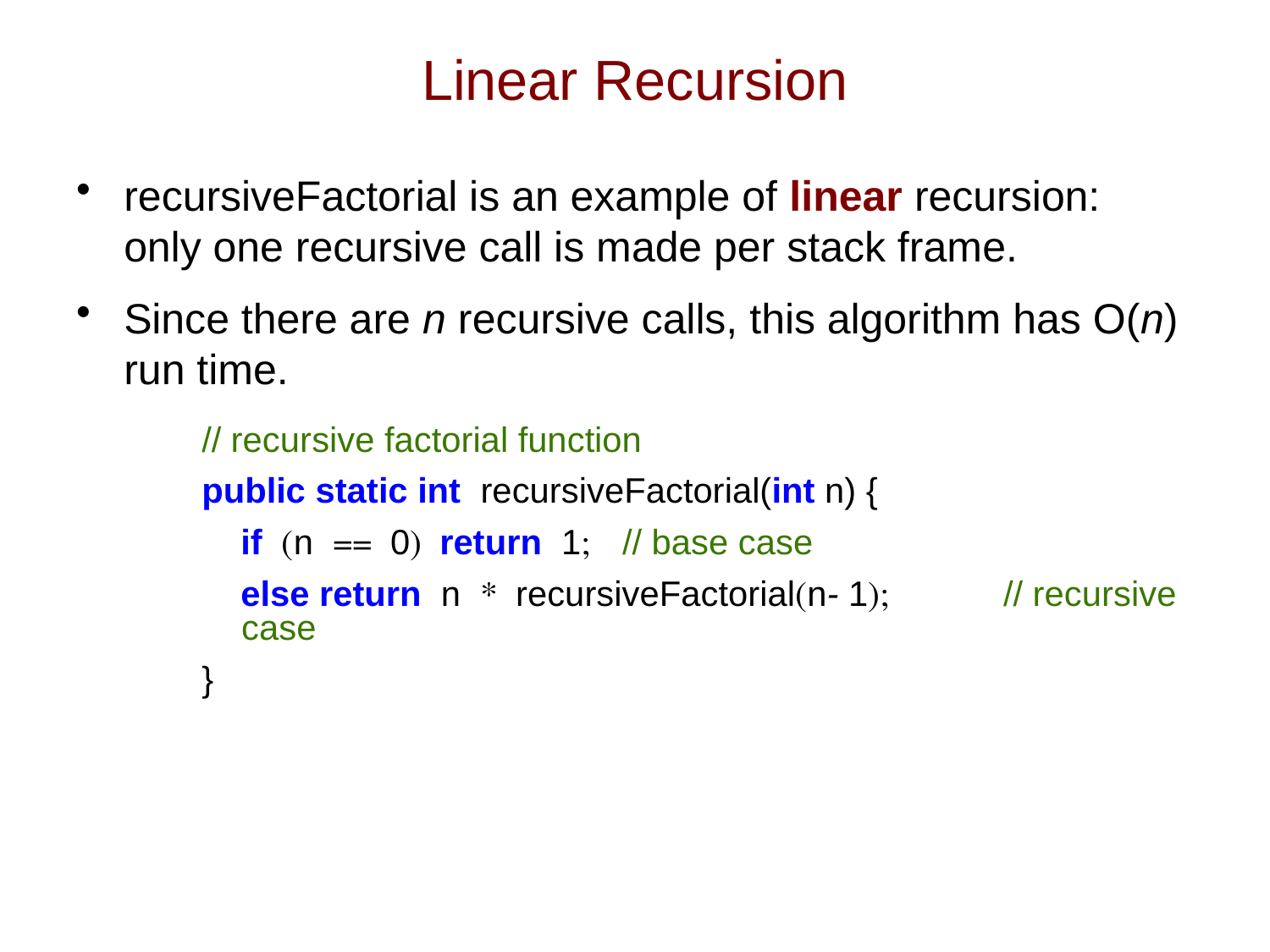

# Linear Recursion
recursiveFactorial is an example of linear recursion:  only one recursive call is made per stack frame.
Since there are n recursive calls, this algorithm has O(n) run time.
// recursive factorial function
public static int  recursiveFactorial(int n) {
    if  (n  ==  0)  return  1;	// base case
    else return  n  *  recursiveFactorial(n- 1);	// recursive case
}